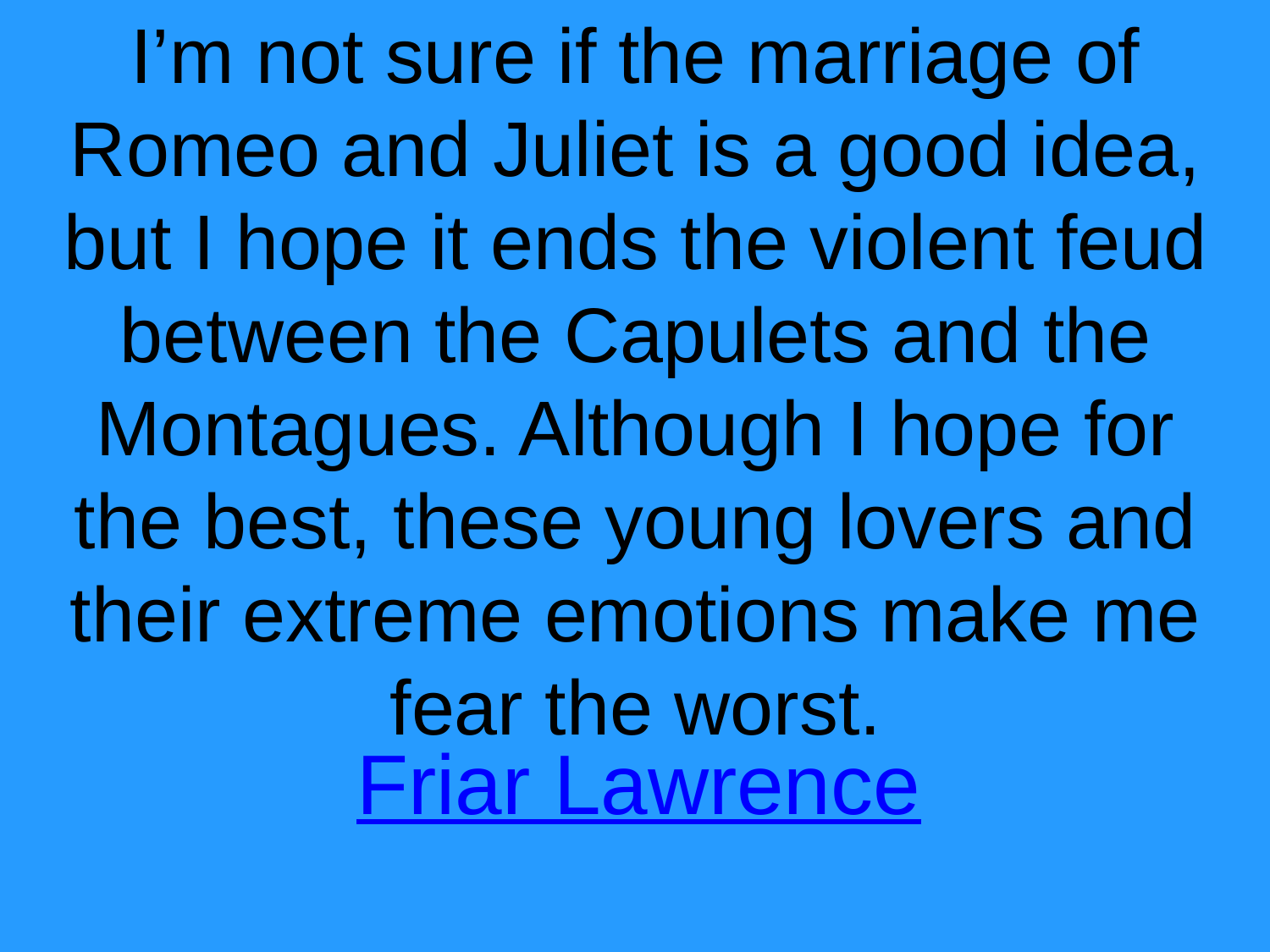

I’m not sure if the marriage of Romeo and Juliet is a good idea, but I hope it ends the violent feud between the Capulets and the Montagues. Although I hope for the best, these young lovers and their extreme emotions make me fear the worst.
Friar Lawrence